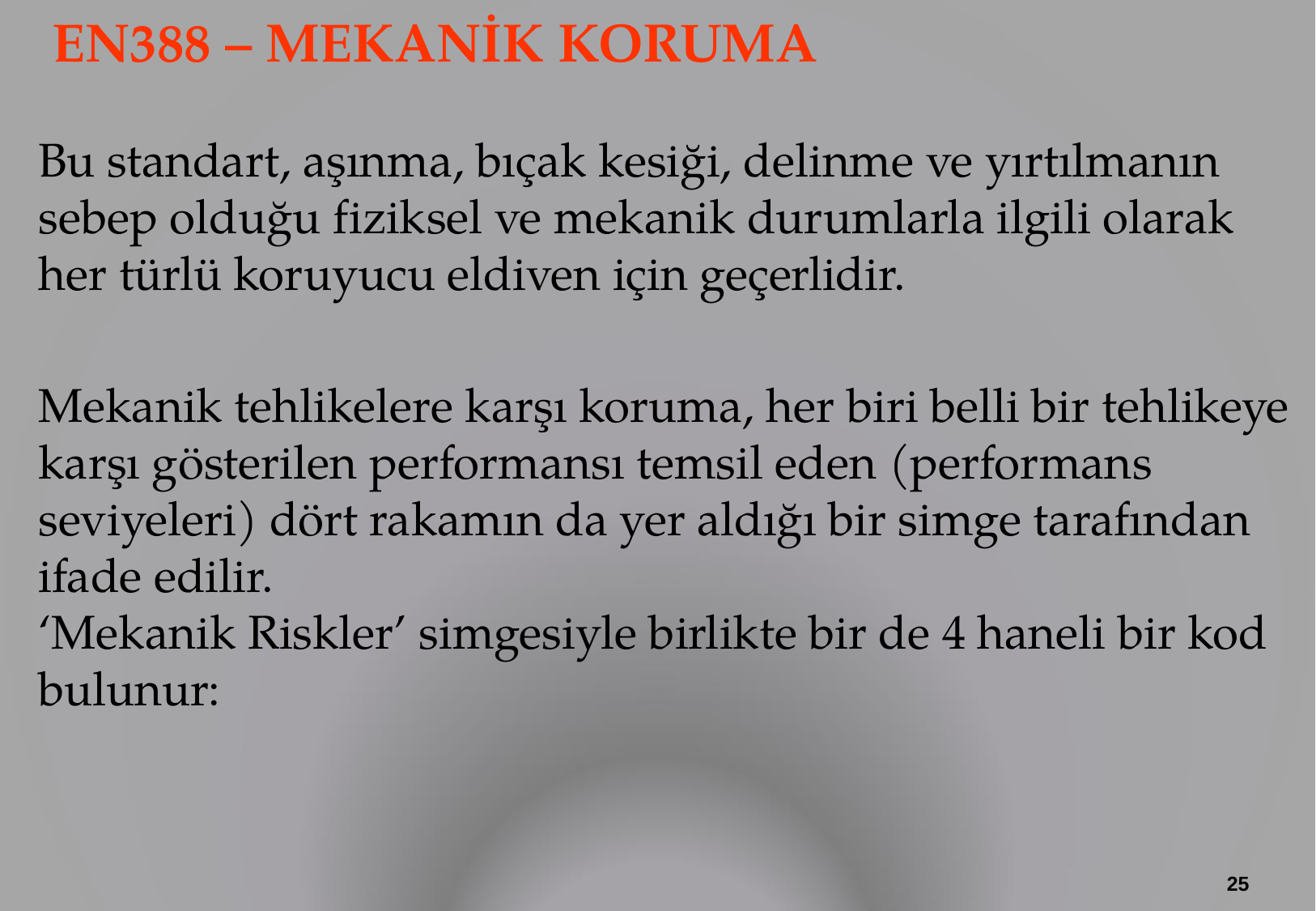

# EN388 – MEKANİK KORUMA
Bu standart, aşınma, bıçak kesiği, delinme ve yırtılmanın sebep olduğu fiziksel ve mekanik durumlarla ilgili olarak her türlü koruyucu eldiven için geçerlidir.

Mekanik tehlikelere karşı koruma, her biri belli bir tehlikeye karşı gösterilen performansı temsil eden (performans seviyeleri) dört rakamın da yer aldığı bir simge tarafından ifade edilir.
‘Mekanik Riskler’ simgesiyle birlikte bir de 4 haneli bir kod bulunur:

25